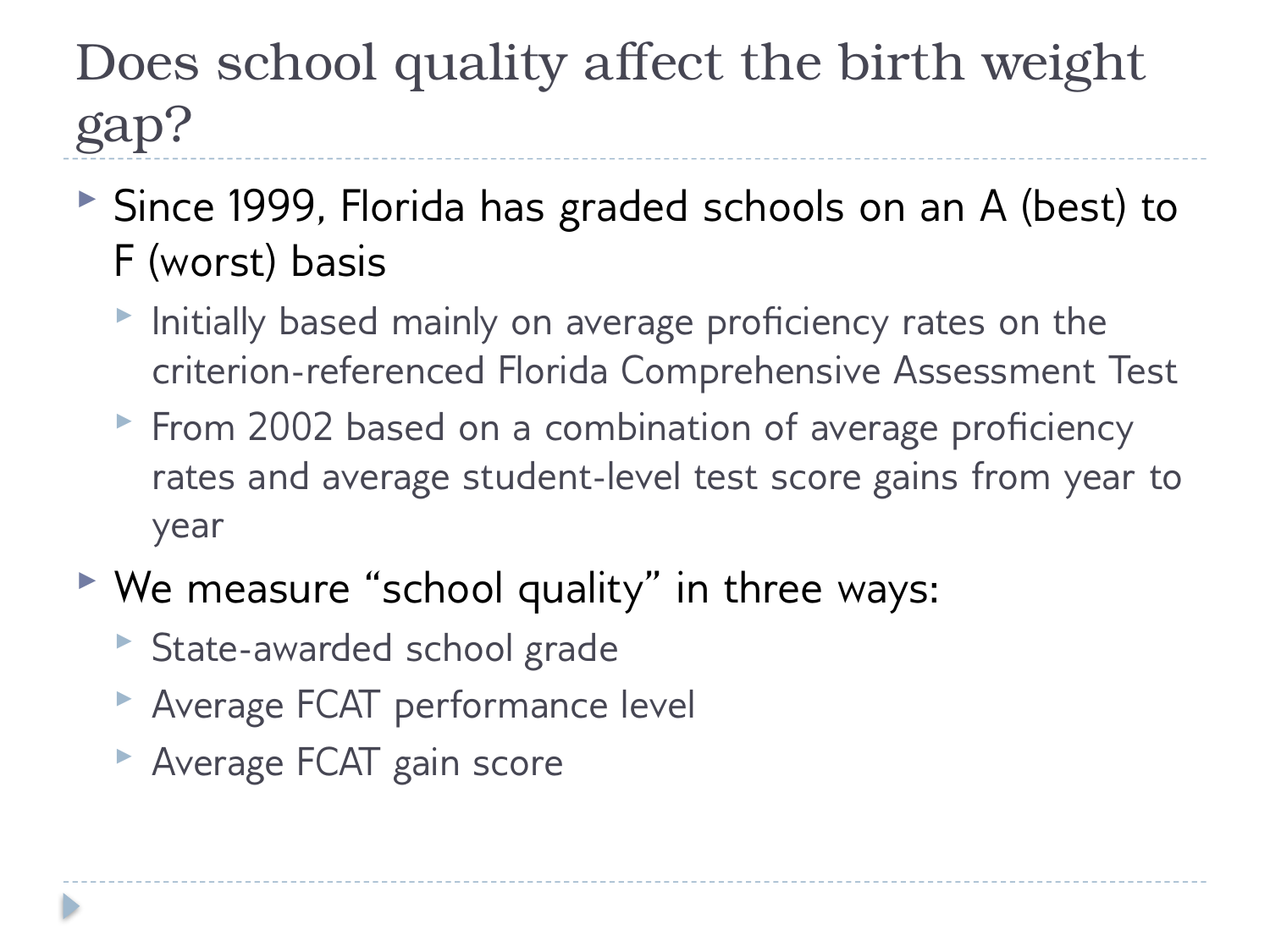

# Does school quality affect the birth weight gap?
Since 1999, Florida has graded schools on an A (best) to F (worst) basis
Initially based mainly on average proficiency rates on the criterion-referenced Florida Comprehensive Assessment Test
From 2002 based on a combination of average proficiency rates and average student-level test score gains from year to year
We measure “school quality” in three ways:
State-awarded school grade
Average FCAT performance level
Average FCAT gain score